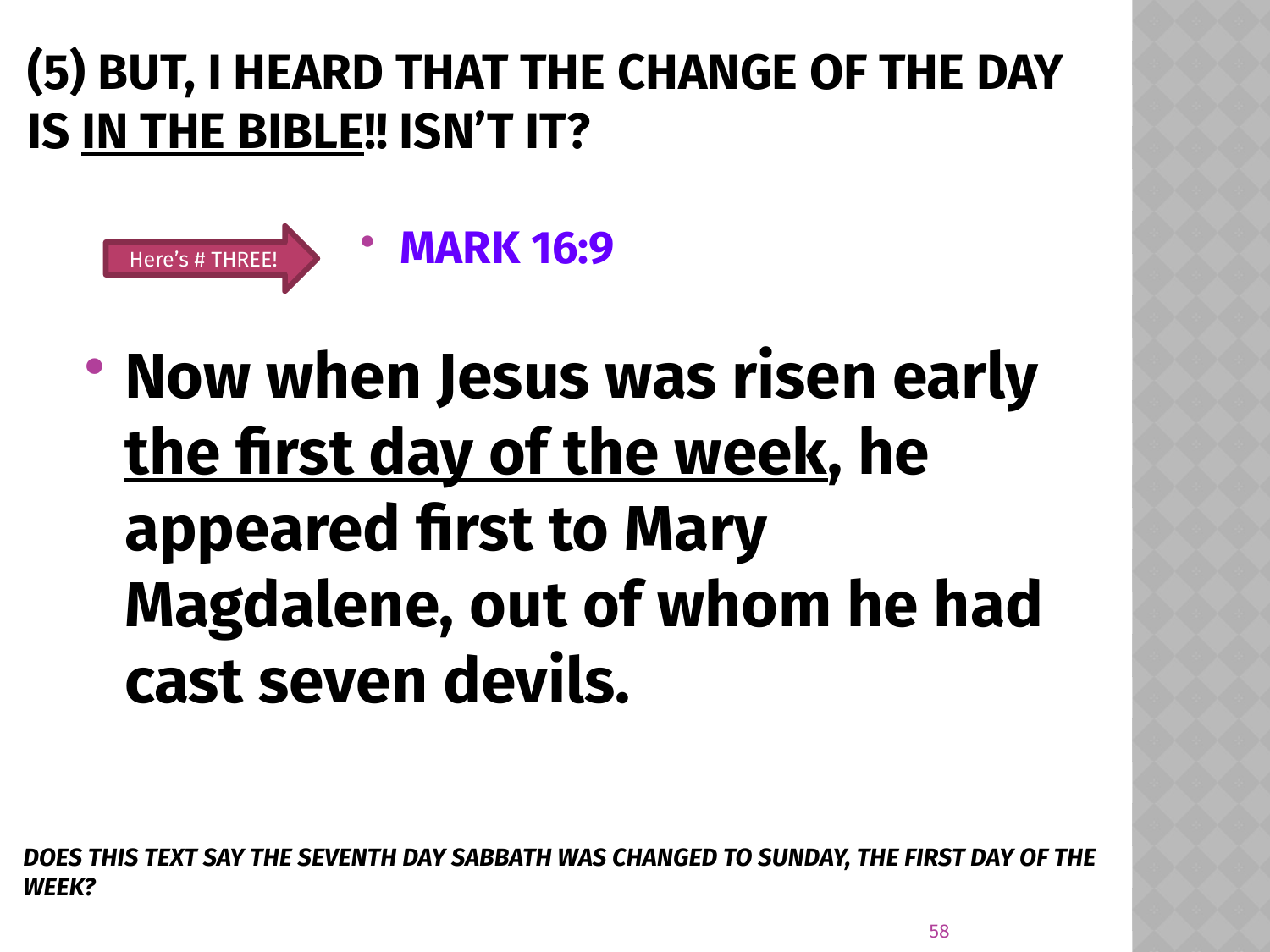

# (5) But, I heard that the change of the day is in the Bible!! Isn’t it?

MARK 16:9
Here’s # THREE!
Now when Jesus was risen early the first day of the week, he appeared first to Mary Magdalene, out of whom he had cast seven devils.
DOES THIS TEXT SAY THE SEVENTH DAY SABBATH WAS CHANGED TO SUNDAY, THE FIRST DAY OF THE WEEK?
58